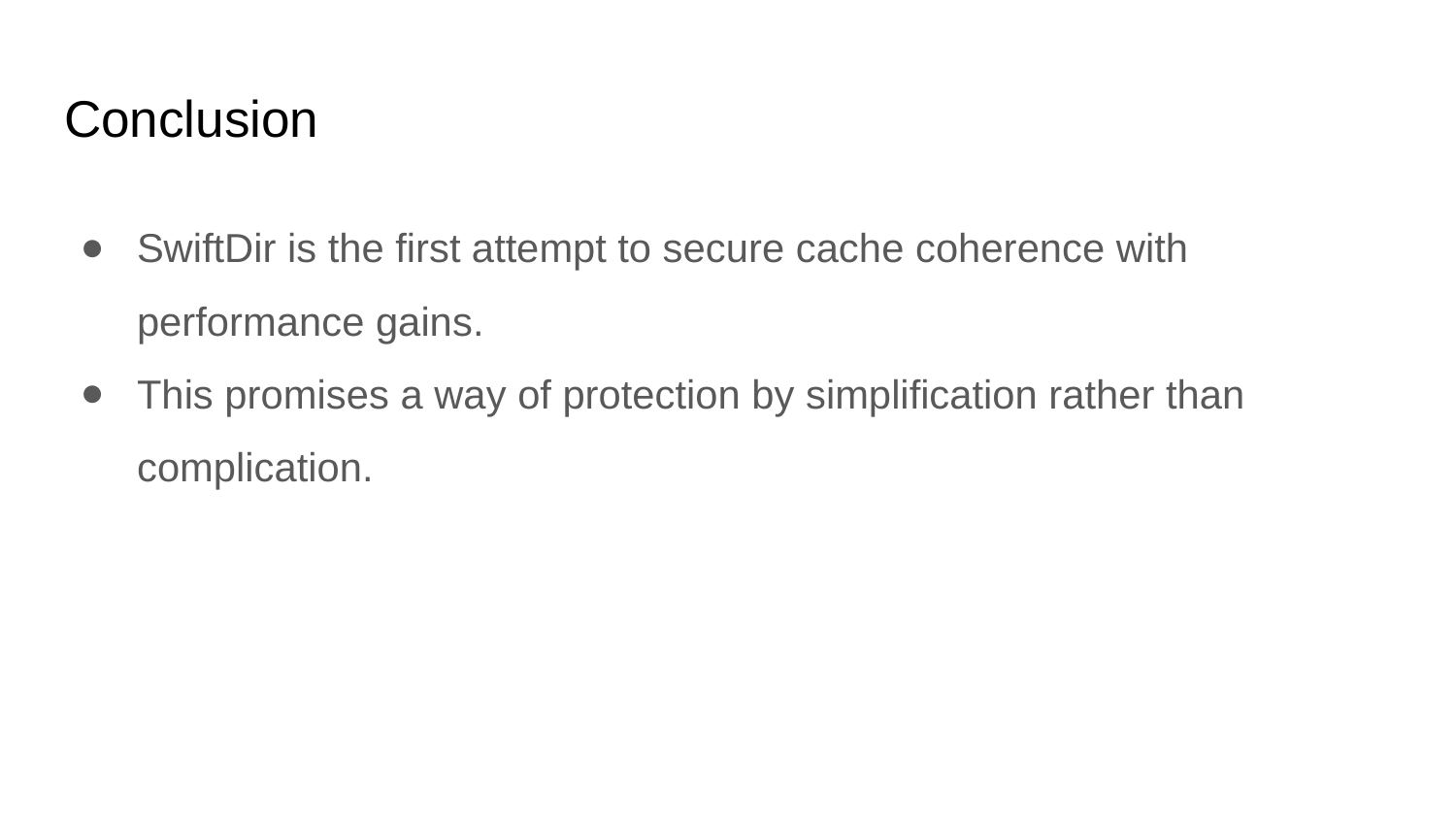

# Conclusion
SwiftDir is the first attempt to secure cache coherence with performance gains.
This promises a way of protection by simplification rather than complication.